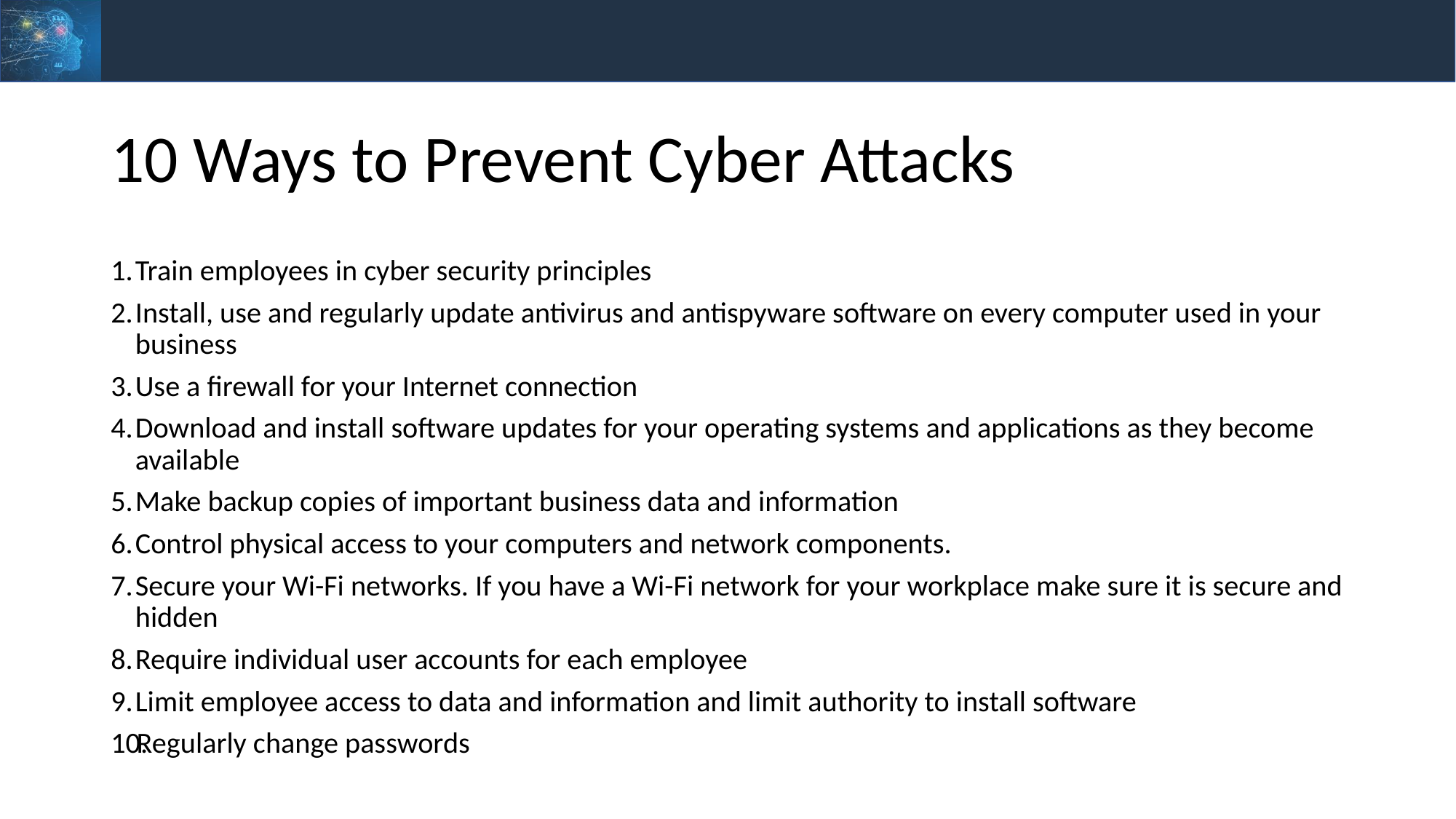

# 10 Ways to Prevent Cyber Attacks
Train employees in cyber security principles
Install, use and regularly update antivirus and antispyware software on every computer used in your business
Use a firewall for your Internet connection
Download and install software updates for your operating systems and applications as they become available
Make backup copies of important business data and information
Control physical access to your computers and network components.
Secure your Wi-Fi networks. If you have a Wi-Fi network for your workplace make sure it is secure and hidden
Require individual user accounts for each employee
Limit employee access to data and information and limit authority to install software
Regularly change passwords